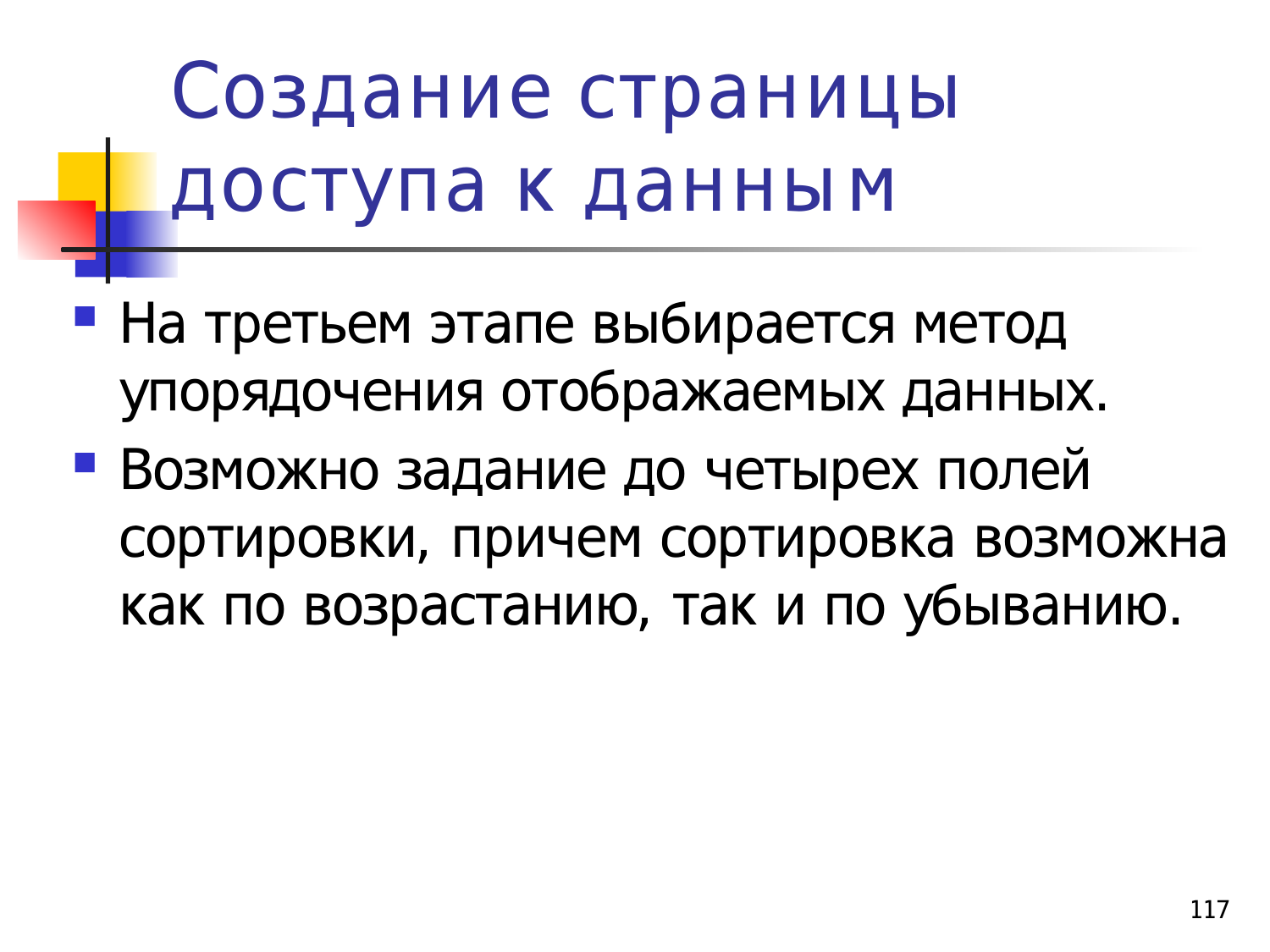

# Создание страницы доступа к данным
На третьем этапе выбирается метод упорядочения отображаемых данных.
Возможно задание до четырех полей сортировки, причем сортировка возможна как по возрастанию, так и по убыванию.

117